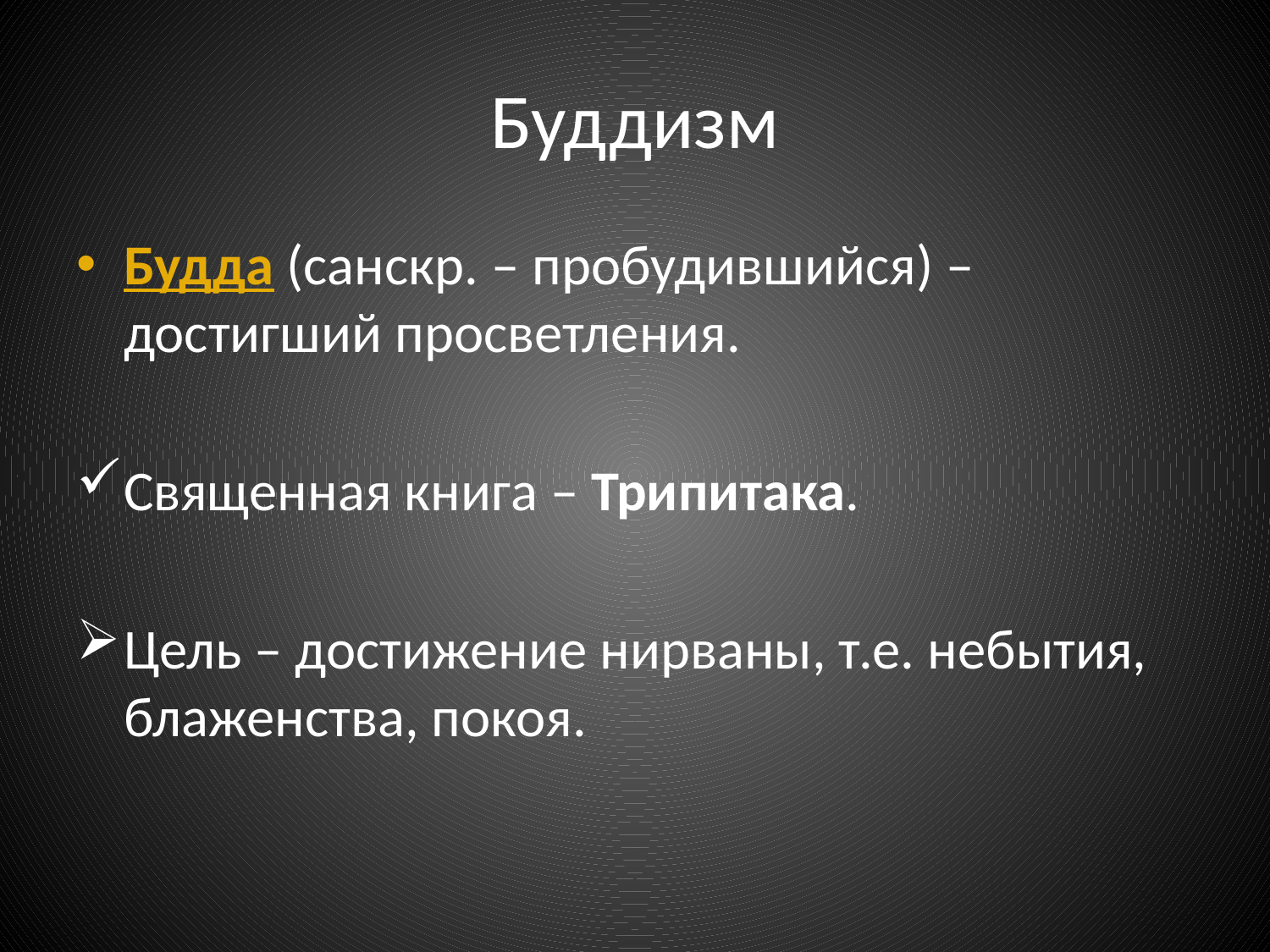

# Буддизм
Будда (санскр. – пробудившийся) – достигший просветления.

Священная книга – Трипитака.

Цель – достижение нирваны, т.е. небытия, блаженства, покоя.